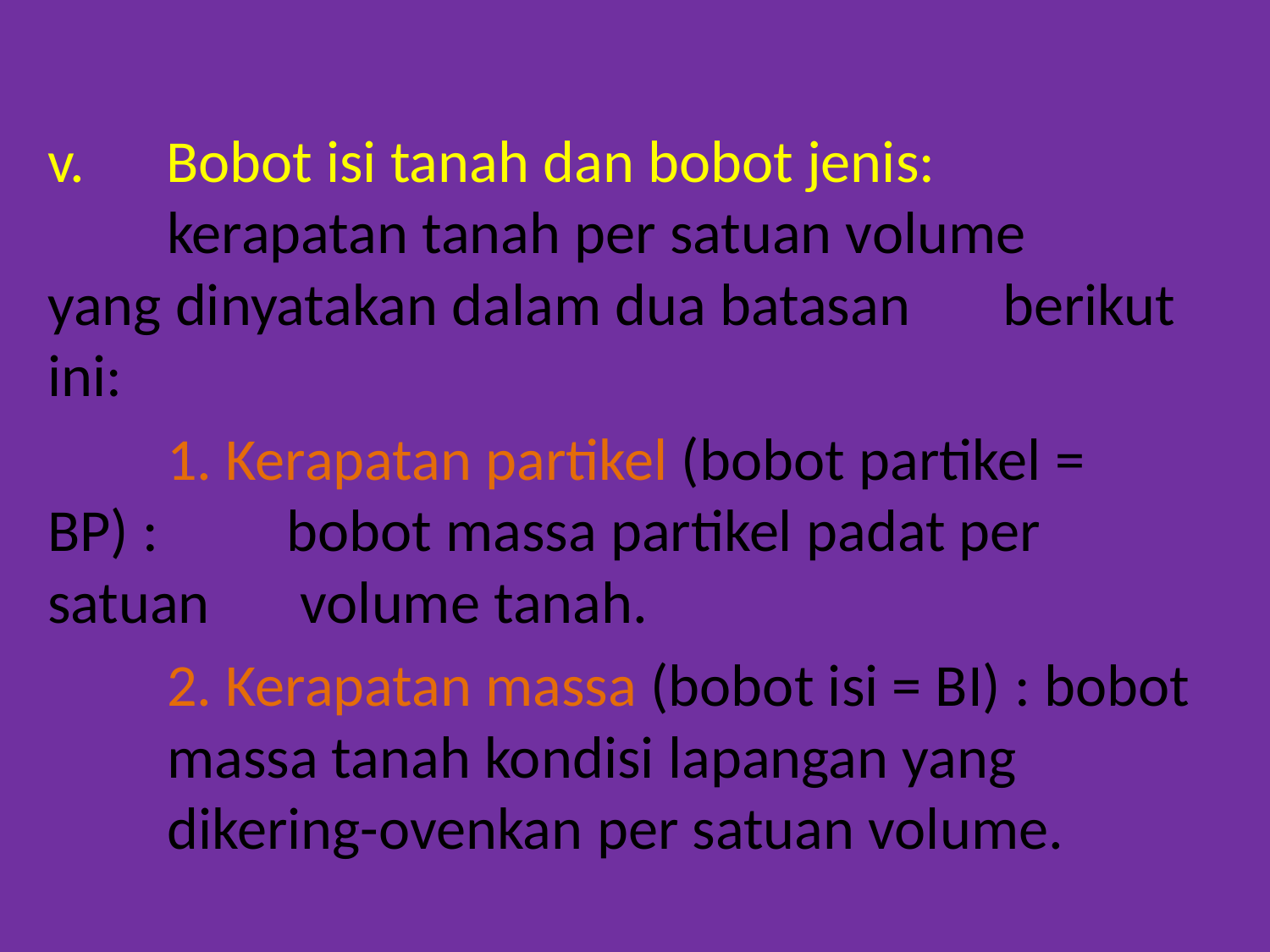

v.      Bobot isi tanah dan bobot jenis:
	kerapatan tanah per satuan volume 	yang dinyatakan dalam dua batasan 	berikut ini:
	1. Kerapatan partikel (bobot partikel = BP) : 		bobot massa partikel padat per satuan 			 volume tanah.
	2. Kerapatan massa (bobot isi = BI) : bobot 		massa tanah kondisi lapangan yang 			  	dikering-ovenkan per satuan volume.